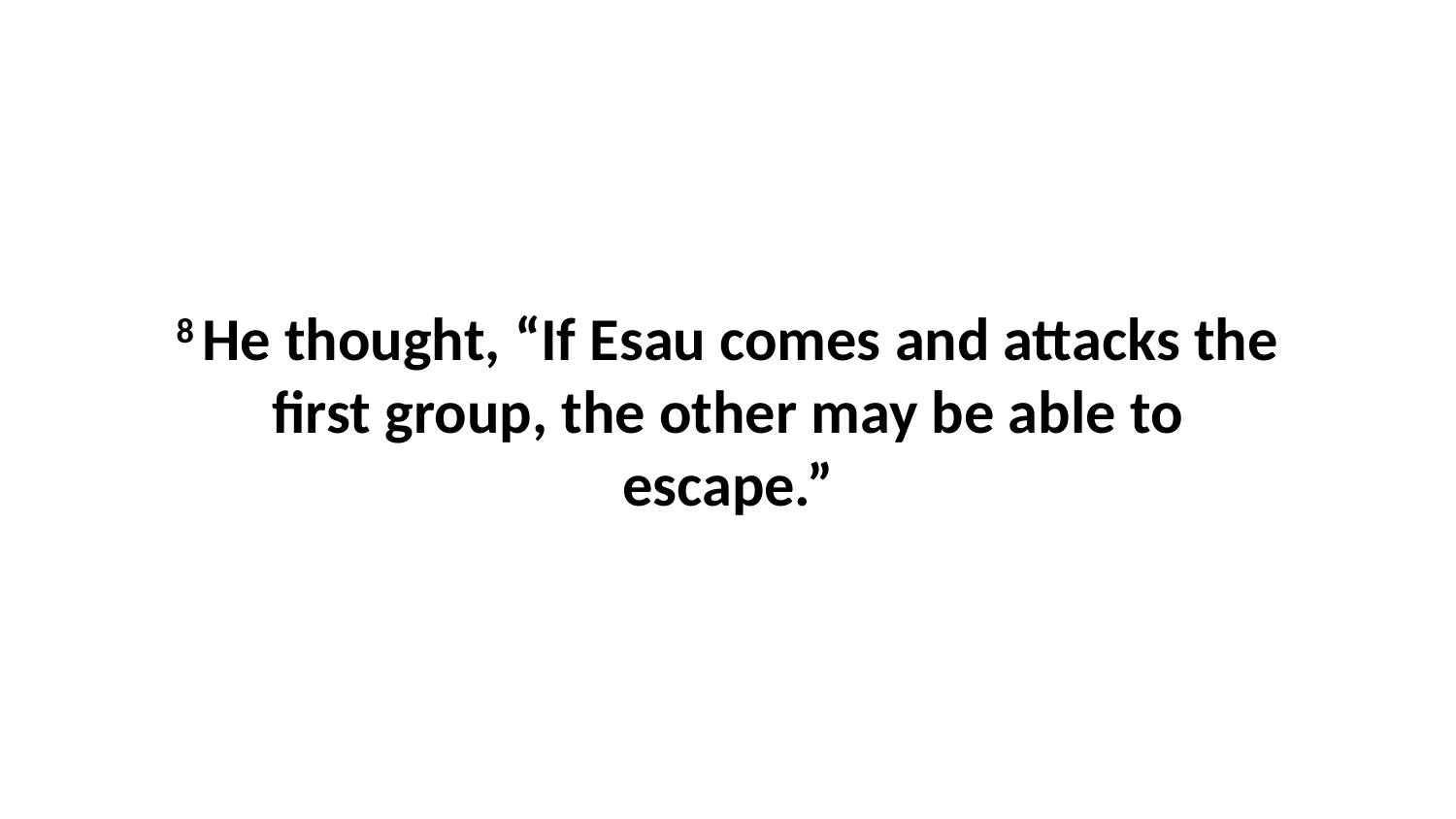

8 He thought, “If Esau comes and attacks the first group, the other may be able to escape.”